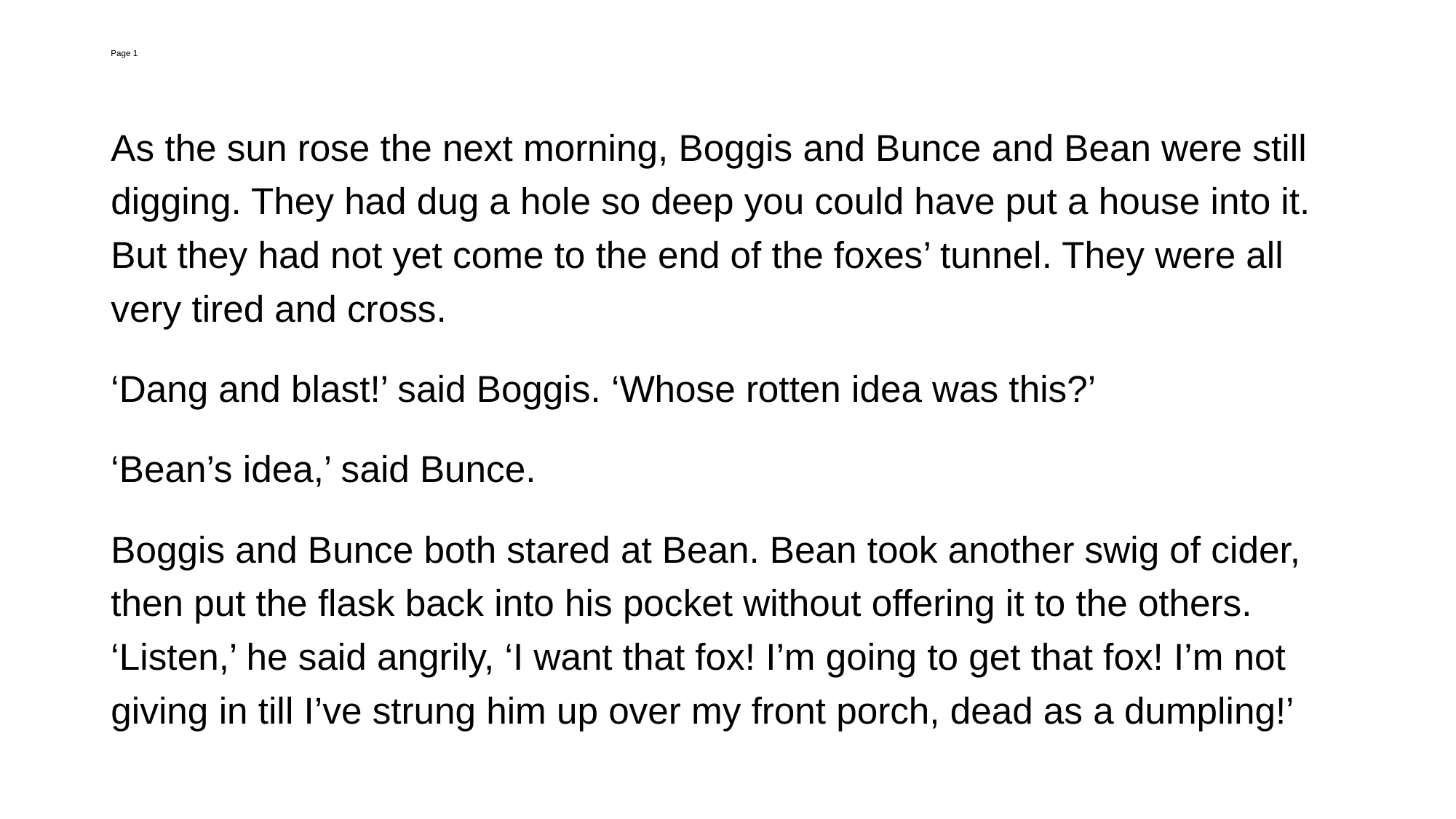

# Page 1
As the sun rose the next morning, Boggis and Bunce and Bean were still digging. They had dug a hole so deep you could have put a house into it. But they had not yet come to the end of the foxes’ tunnel. They were all very tired and cross.
‘Dang and blast!’ said Boggis. ‘Whose rotten idea was this?’
‘Bean’s idea,’ said Bunce.
Boggis and Bunce both stared at Bean. Bean took another swig of cider, then put the flask back into his pocket without offering it to the others. ‘Listen,’ he said angrily, ‘I want that fox! I’m going to get that fox! I’m not giving in till I’ve strung him up over my front porch, dead as a dumpling!’